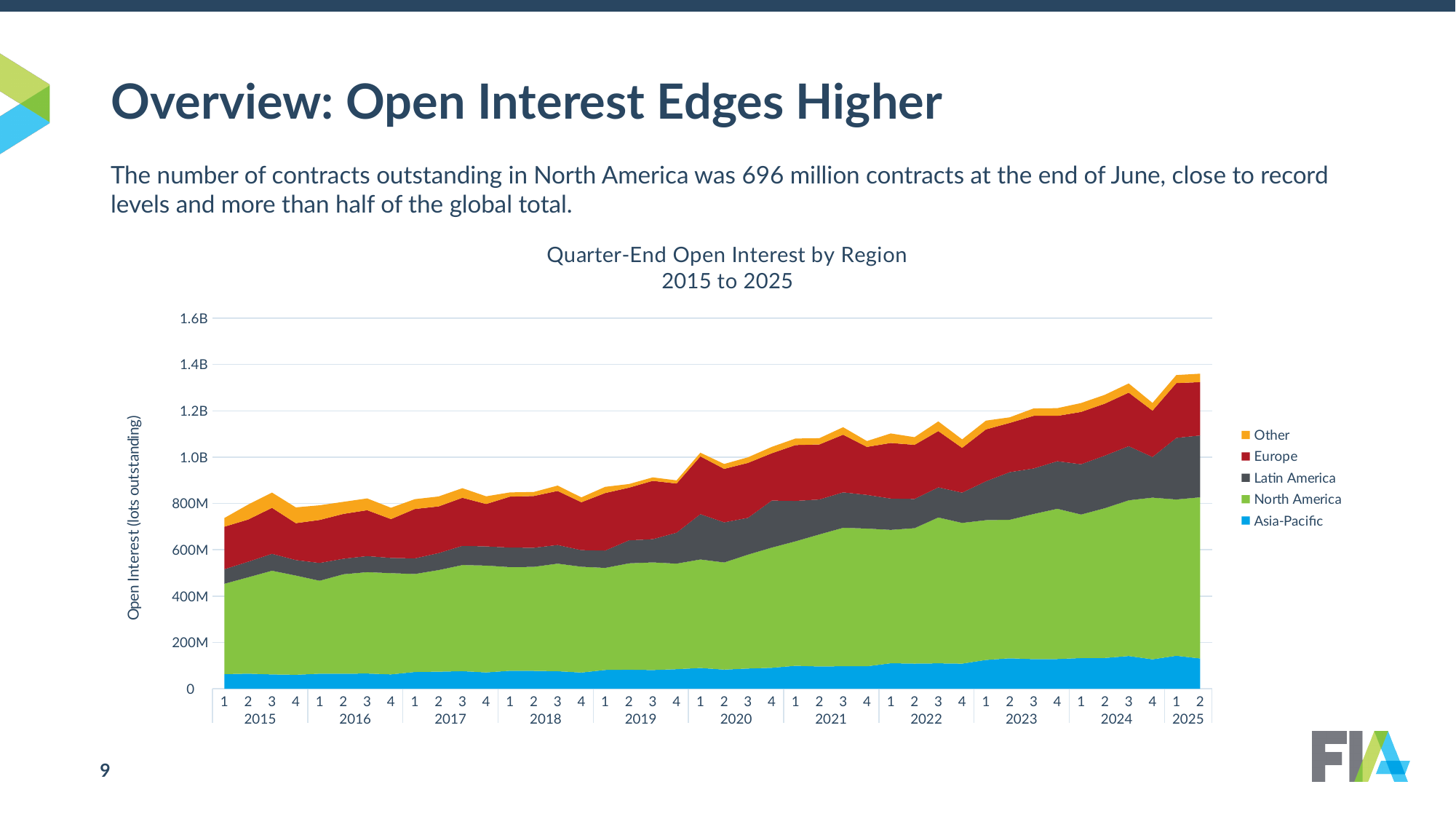

# Overview: Open Interest Edges Higher
The number of contracts outstanding in North America was 696 million contracts at the end of June, close to record levels and more than half of the global total.

### Chart: Quarter-End Open Interest by Region
2015 to 2025

| Category | Asia-Pacific | North America | Latin America | Europe | Other |
|---|---|---|---|---|---|
| 1 | 62945474.0 | 390222656.0 | 62730339.0 | 183520947.0 | 37485432.0 |
| 2 | 65146582.0 | 415980446.0 | 67210124.0 | 182159481.0 | 64614976.0 |
| 3 | 61628332.0 | 447713970.0 | 73236499.0 | 198328166.0 | 66031788.0 |
| 4 | 60276423.0 | 428363133.0 | 66767105.0 | 159293325.0 | 68103531.0 |
| 1 | 64935348.0 | 401167818.0 | 76971544.0 | 185515945.0 | 63265966.0 |
| 2 | 64948419.0 | 429331255.0 | 66988585.0 | 193594626.0 | 51972617.0 |
| 3 | 65636981.0 | 437734896.0 | 69388834.0 | 197966081.0 | 50960742.0 |
| 4 | 61814868.0 | 437184050.0 | 65674049.0 | 167622759.0 | 48790996.0 |
| 1 | 72361451.0 | 422936923.0 | 67306619.0 | 213375107.0 | 42273395.0 |
| 2 | 73596400.0 | 438523908.0 | 73478705.0 | 201413165.0 | 42984042.0 |
| 3 | 75757955.0 | 458204876.0 | 82944306.0 | 207527208.0 | 41302949.0 |
| 4 | 70380424.0 | 461380370.0 | 82770302.0 | 182874239.0 | 33075318.0 |
| 1 | 77503440.0 | 447563794.0 | 84470629.0 | 219695973.0 | 18370054.0 |
| 2 | 77051467.0 | 448990550.0 | 82638124.0 | 223369451.0 | 17230801.0 |
| 3 | 75592640.0 | 464500881.0 | 80408687.0 | 233415901.0 | 23087766.0 |
| 4 | 69908423.0 | 456857133.0 | 71483497.0 | 206884104.0 | 20956449.0 |
| 1 | 80973123.0 | 440630097.0 | 74818486.0 | 248401302.0 | 26676971.0 |
| 2 | 82154919.0 | 459098333.0 | 99378422.0 | 227400582.0 | 15575840.0 |
| 3 | 80736113.0 | 464715294.0 | 100155576.0 | 251864404.0 | 15165996.0 |
| 4 | 84276076.0 | 455684507.0 | 133779202.0 | 212093208.0 | 13737178.0 |
| 1 | 89577008.0 | 468496555.0 | 195575728.0 | 249615725.0 | 15771236.0 |
| 2 | 82501104.0 | 462639806.0 | 173018827.0 | 231196236.0 | 21185289.0 |
| 3 | 87117855.0 | 491771601.0 | 158804875.0 | 237426602.0 | 24199848.0 |
| 4 | 90313984.0 | 518929834.0 | 202929148.0 | 204466559.0 | 27565591.0 |
| 1 | 99108572.0 | 537233603.0 | 174524319.0 | 241261537.0 | 28215145.0 |
| 2 | 95997093.0 | 570076619.0 | 151002496.0 | 237737570.0 | 26852707.0 |
| 3 | 97221697.0 | 597709294.0 | 152799278.0 | 249159749.0 | 32369351.0 |
| 4 | 96842067.0 | 594696496.0 | 145299387.0 | 207381727.0 | 25215085.0 |
| 1 | 109977608.0 | 575850310.0 | 135190085.0 | 240151563.0 | 41090131.0 |
| 2 | 108575023.0 | 584632338.0 | 126171503.0 | 233743521.0 | 32993914.0 |
| 3 | 109554856.0 | 629835154.0 | 129869887.0 | 243145966.0 | 41820090.0 |
| 4 | 108297842.0 | 607576745.0 | 130582123.0 | 193643003.0 | 36611587.0 |
| 1 | 124294257.0 | 603385040.0 | 167817966.0 | 224163618.0 | 37967549.0 |
| 2 | 131238075.0 | 598150481.0 | 205775825.0 | 212609884.0 | 24167416.0 |
| 3 | 127654002.0 | 626569591.0 | 196842658.0 | 227086626.0 | 31895641.0 |
| 4 | 128174525.0 | 648680307.0 | 205556052.0 | 195756173.0 | 33247517.0 |
| 1 | 132321699.0 | 619665491.0 | 217329579.0 | 225938370.0 | 38265651.0 |
| 2 | 132769811.0 | 646805343.0 | 227100088.0 | 224342305.0 | 38175984.0 |
| 3 | 141248715.0 | 672251882.0 | 233769377.0 | 231356362.0 | 39588414.0 |
| 4 | 126868884.0 | 698117457.0 | 175579694.0 | 200110047.0 | 33462060.0 |
| 1 | 142298055.0 | 674662073.0 | 266244487.0 | 236497956.0 | 34652597.0 |
| 2 | 130556820.0 | 695909361.0 | 267003537.0 | 230352422.0 | 36533659.0 |